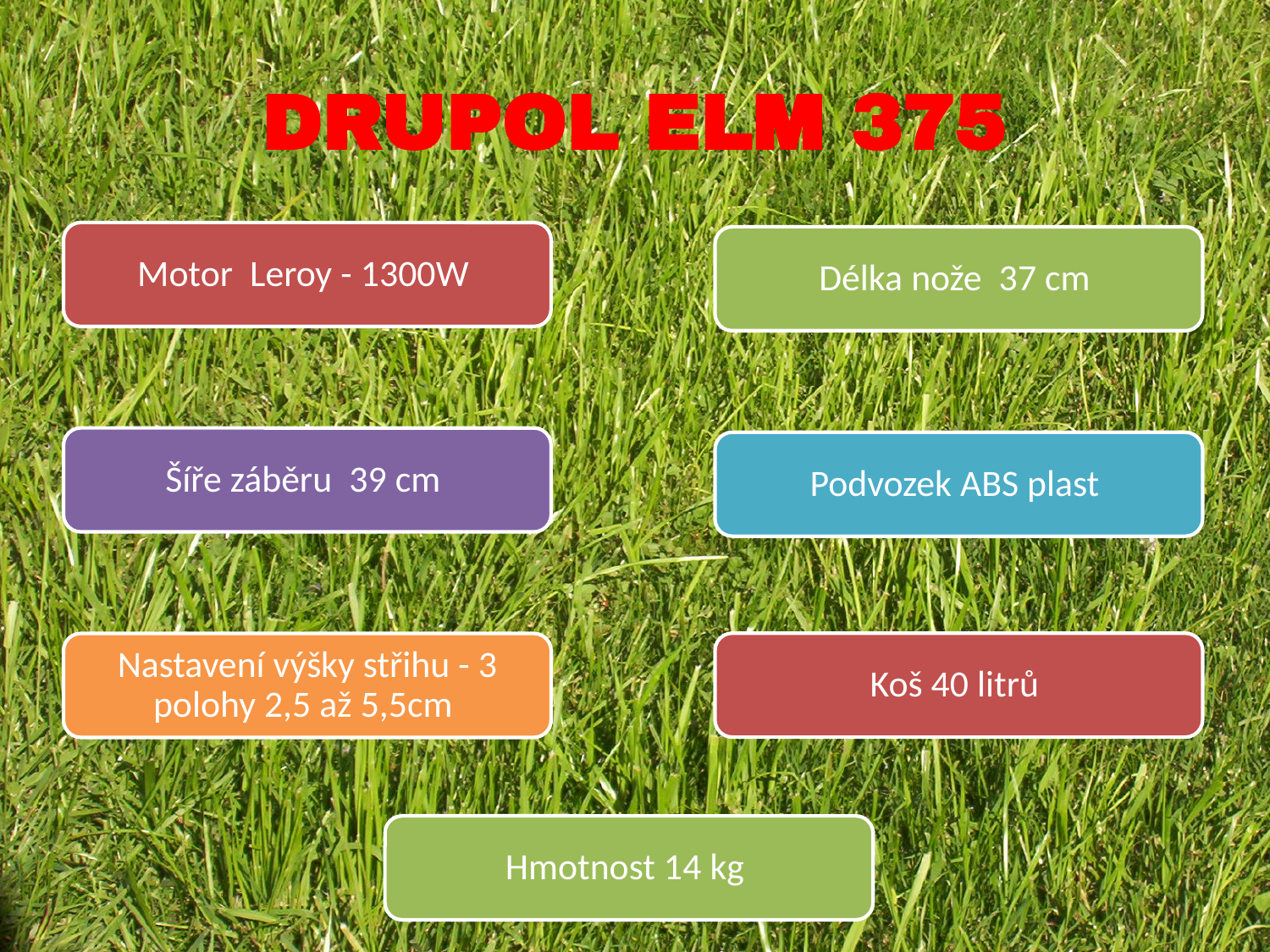

# DRUPOL ELM 375
Motor  Leroy - 1300W
Délka nože  37 cm
Šíře záběru  39 cm
Podvozek ABS plast
Nastavení výšky střihu - 3 polohy 2,5 až 5,5cm
Koš 40 litrů
Hmotnost 14 kg